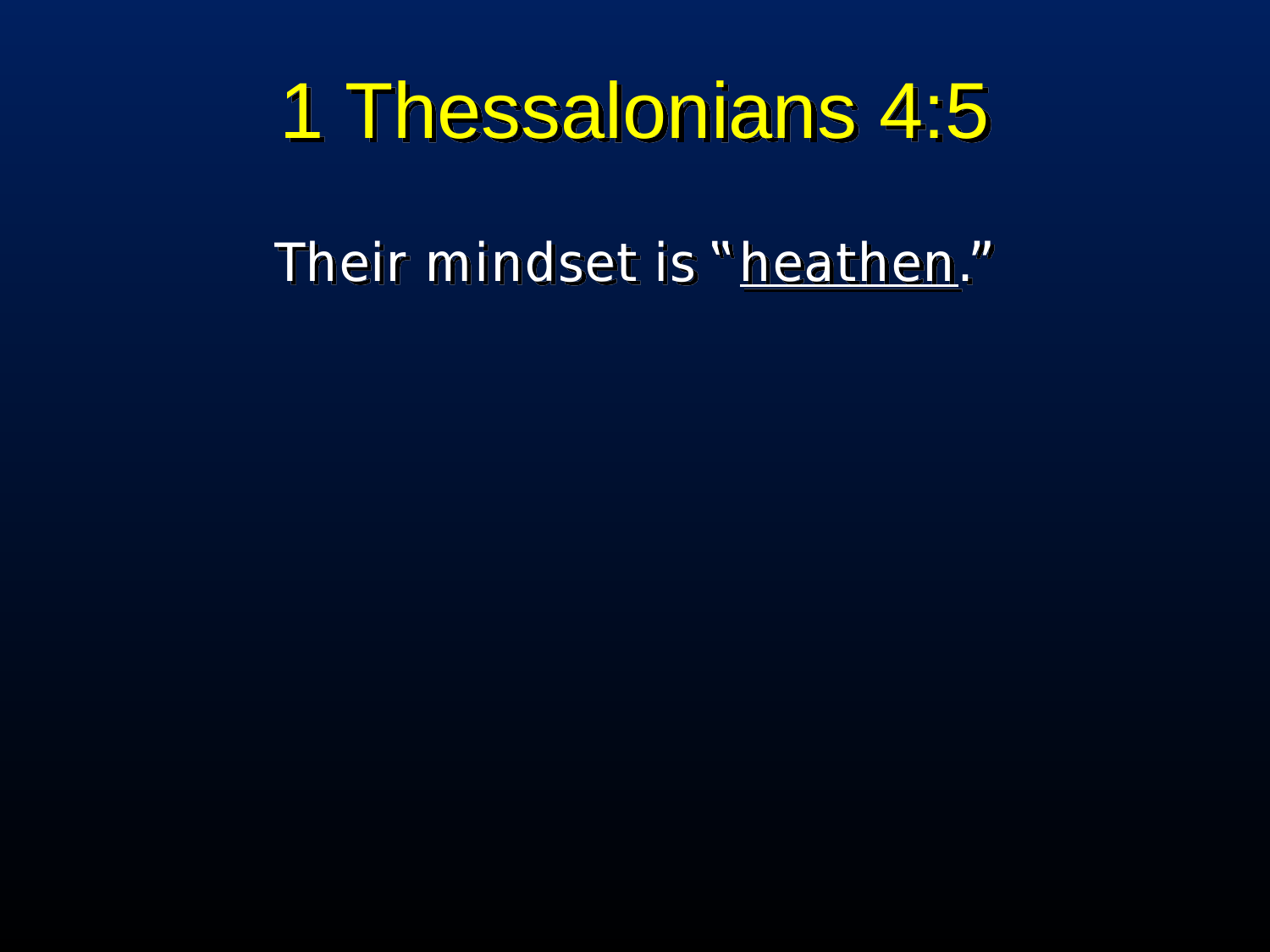

1 Thessalonians 4:5
Their mindset is “heathen.”